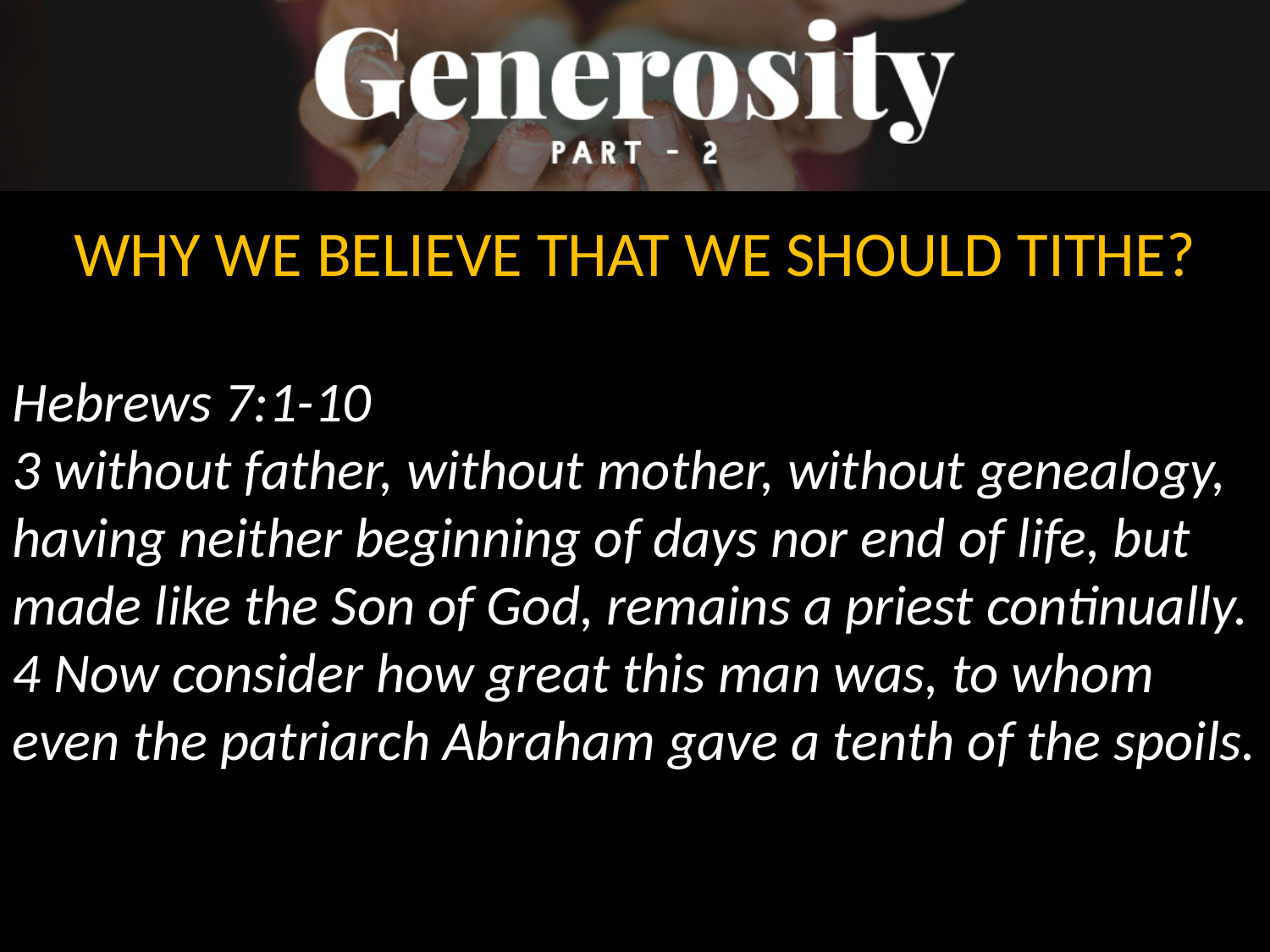

WHY WE BELIEVE THAT WE SHOULD TITHE?
Hebrews 7:1-10
3 without father, without mother, without genealogy, having neither beginning of days nor end of life, but made like the Son of God, remains a priest continually.
4 Now consider how great this man was, to whom even the patriarch Abraham gave a tenth of the spoils.